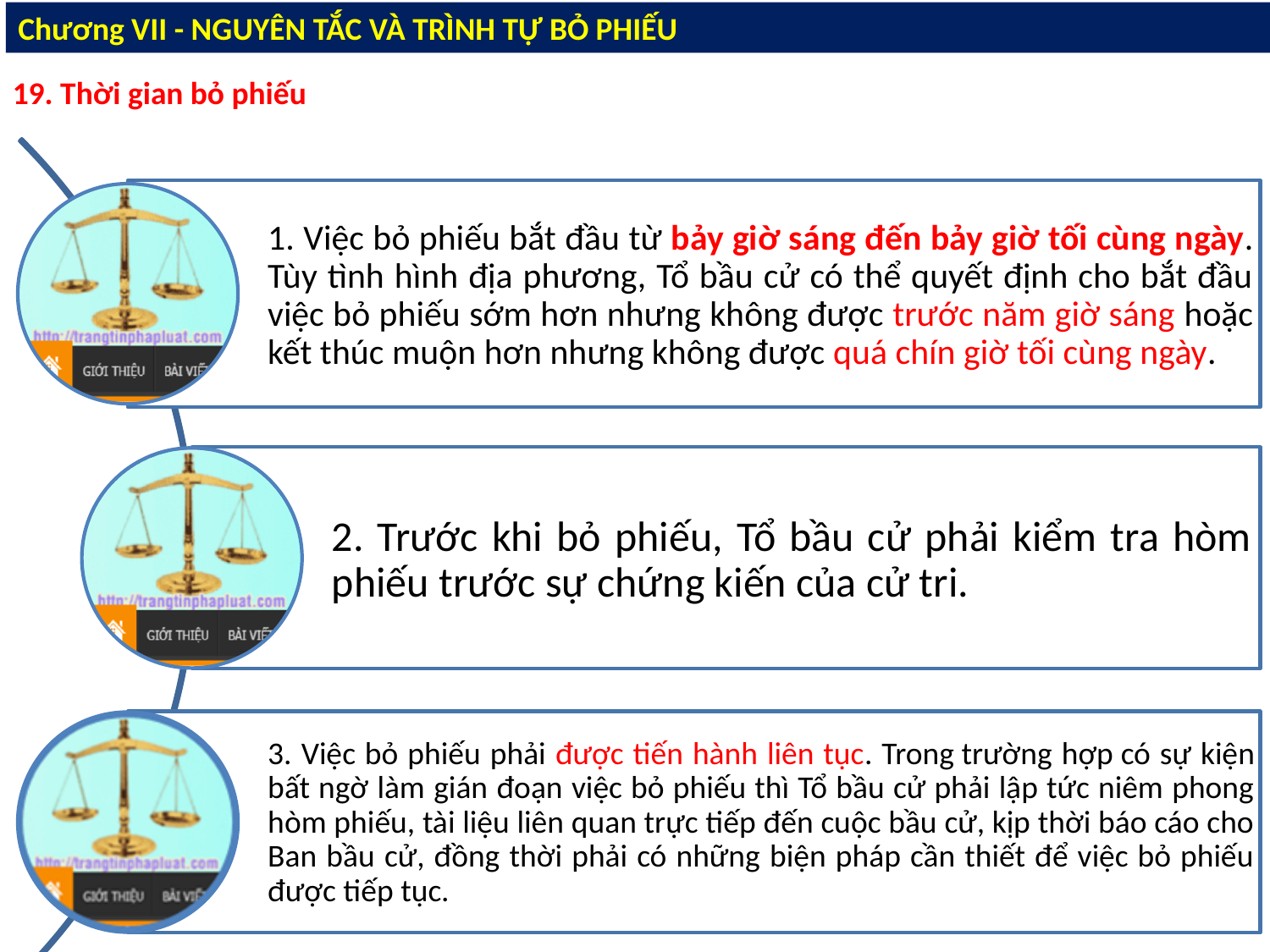

Chương VII - NGUYÊN TẮC VÀ TRÌNH TỰ BỎ PHIẾU
19. Thời gian bỏ phiếu

1. Việc bỏ phiếu bắt đầu từ bảy giờ sáng đến bảy giờ tối cùng ngày. Tùy tình hình địa phương, Tổ bầu cử có thể quyết định cho bắt đầu việc bỏ phiếu sớm hơn nhưng không được trước năm giờ sáng hoặc kết thúc muộn hơn nhưng không được quá chín giờ tối cùng ngày.

2. Trước khi bỏ phiếu, Tổ bầu cử phải kiểm tra hòm phiếu trước sự chứng kiến của cử tri.

3. Việc bỏ phiếu phải được tiến hành liên tục. Trong trường hợp có sự kiện bất ngờ làm gián đoạn việc bỏ phiếu thì Tổ bầu cử phải lập tức niêm phong hòm phiếu, tài liệu liên quan trực tiếp đến cuộc bầu cử, kịp thời báo cáo cho Ban bầu cử, đồng thời phải có những biện pháp cần thiết để việc bỏ phiếu được tiếp tục.